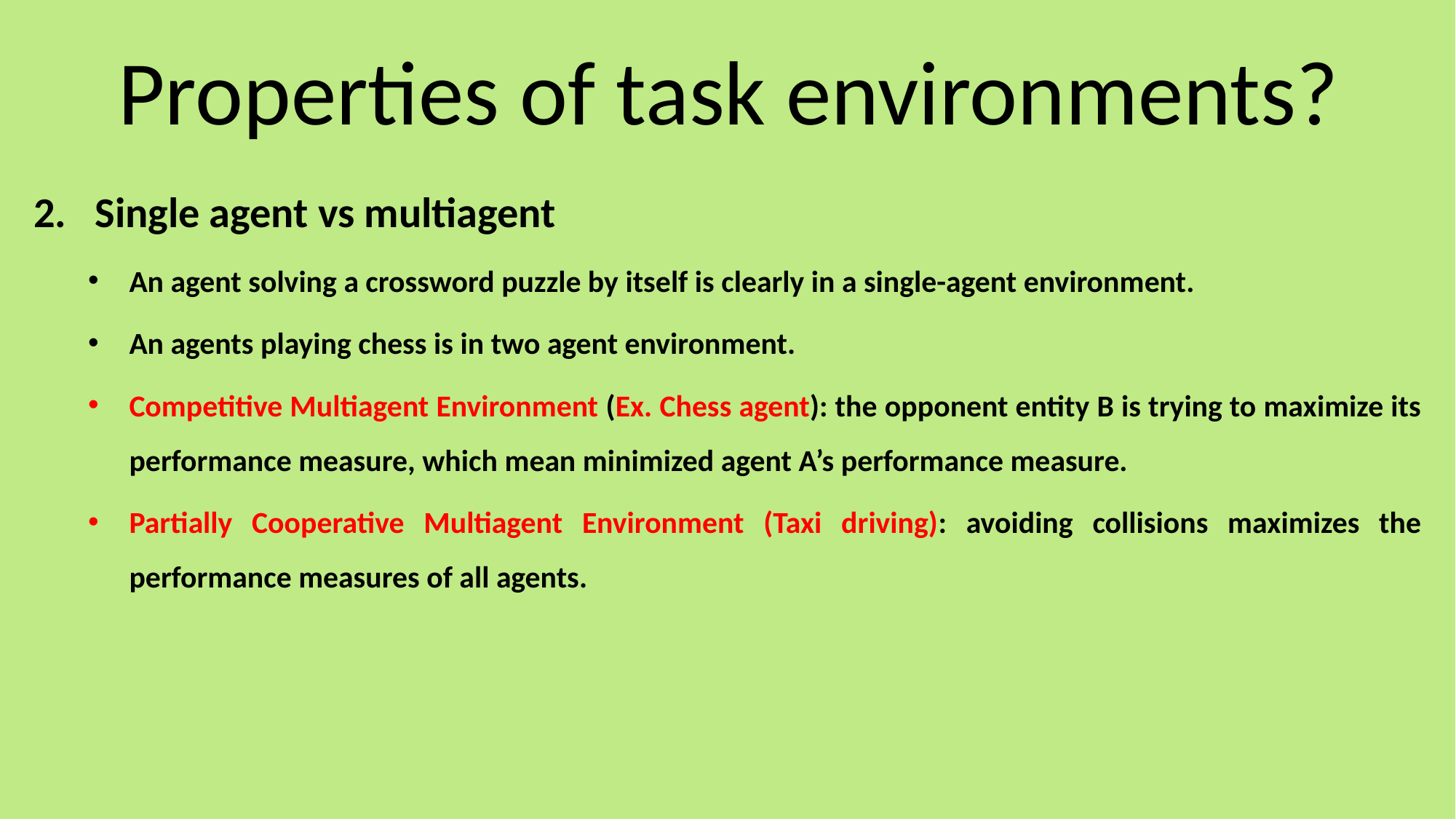

# Properties of task environments?
Single agent vs multiagent
An agent solving a crossword puzzle by itself is clearly in a single-agent environment.
An agents playing chess is in two agent environment.
Competitive Multiagent Environment (Ex. Chess agent): the opponent entity B is trying to maximize its performance measure, which mean minimized agent A’s performance measure.
Partially Cooperative Multiagent Environment (Taxi driving): avoiding collisions maximizes the performance measures of all agents.